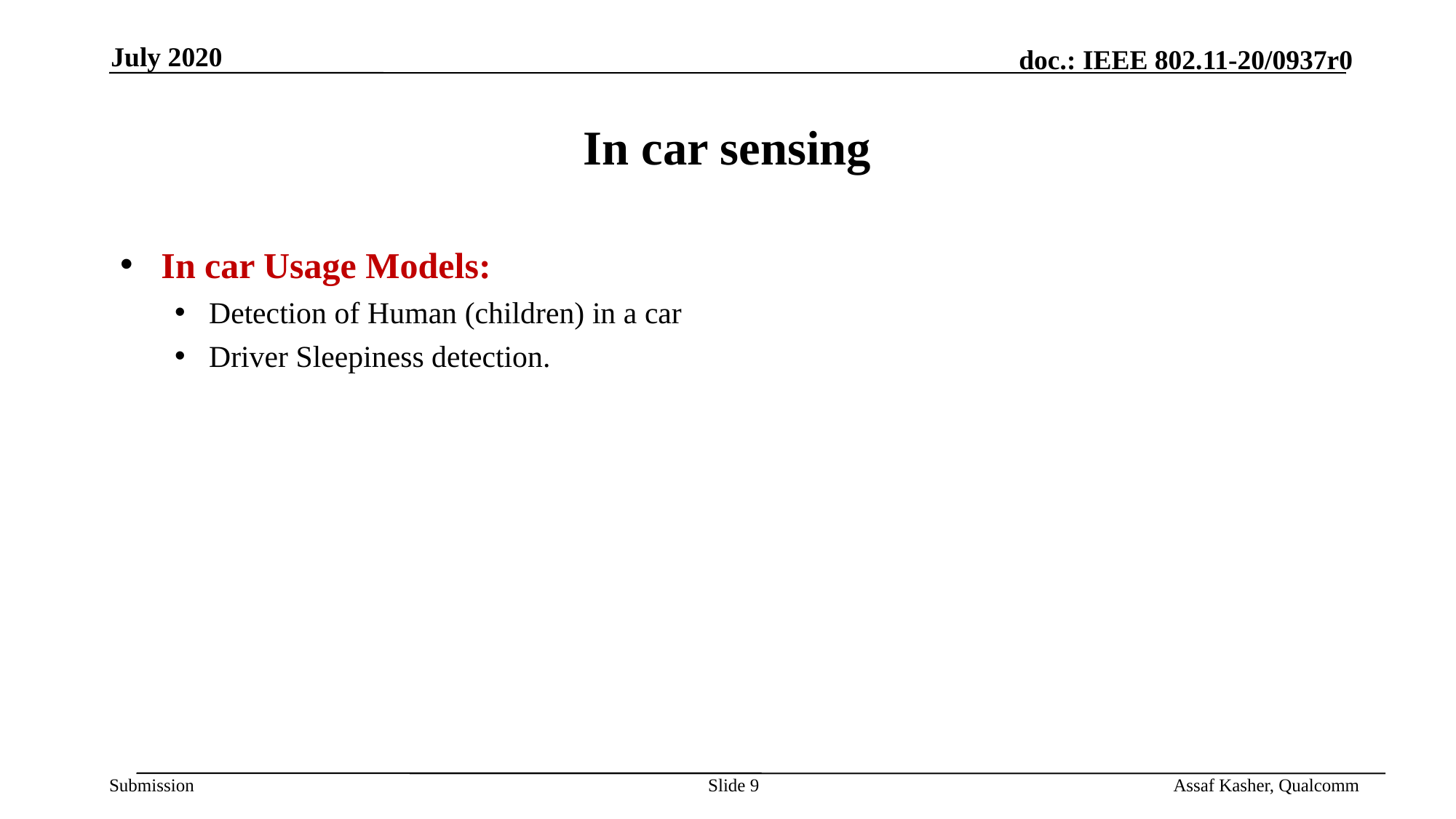

July 2020
# In car sensing
In car Usage Models:
Detection of Human (children) in a car
Driver Sleepiness detection.
Slide 9
Assaf Kasher, Qualcomm